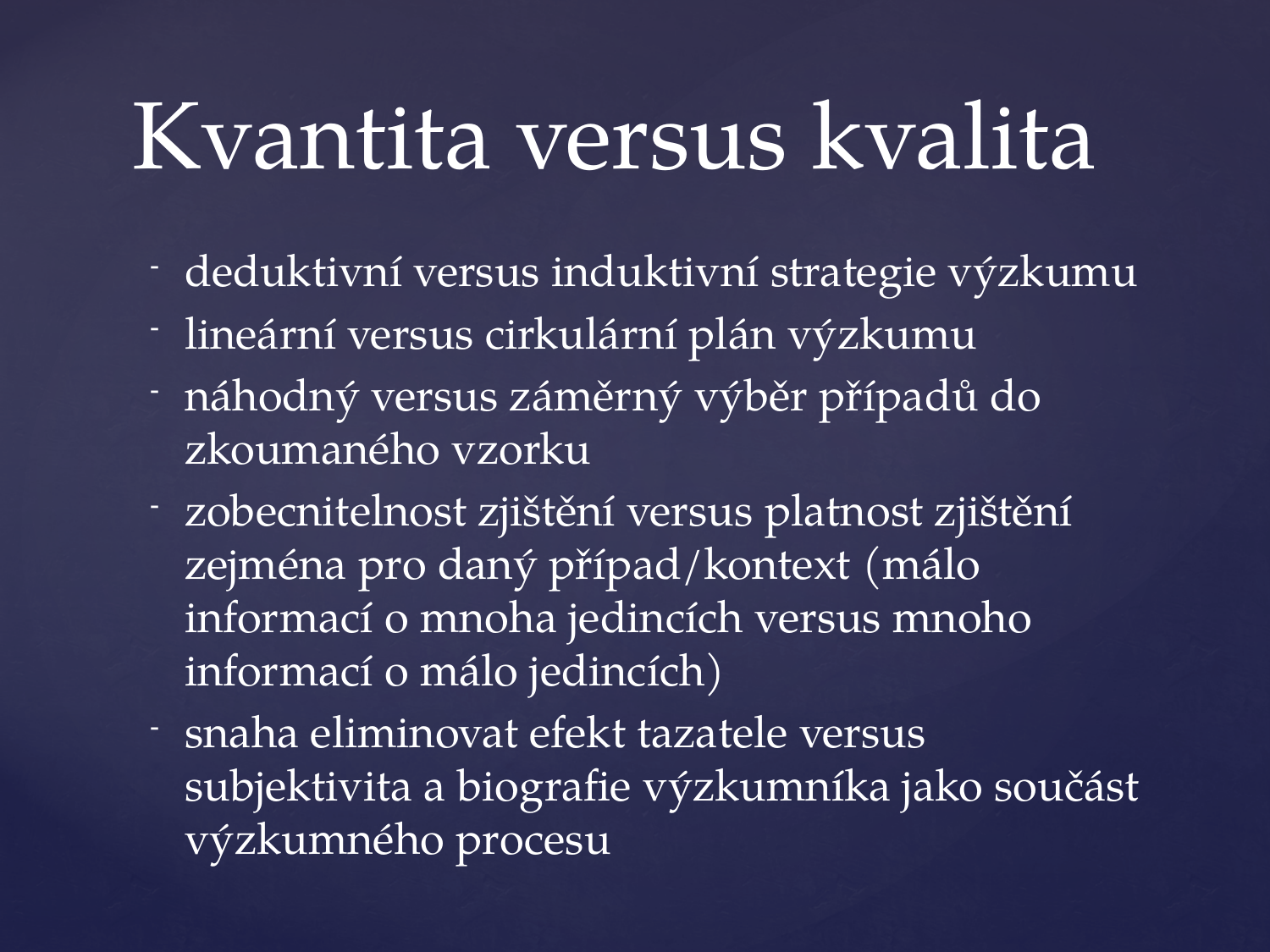

# Kvantita versus kvalita
deduktivní versus induktivní strategie výzkumu
lineární versus cirkulární plán výzkumu
náhodný versus záměrný výběr případů do zkoumaného vzorku
zobecnitelnost zjištění versus platnost zjištění zejména pro daný případ/kontext (málo informací o mnoha jedincích versus mnoho informací o málo jedincích)
snaha eliminovat efekt tazatele versus subjektivita a biografie výzkumníka jako součást výzkumného procesu